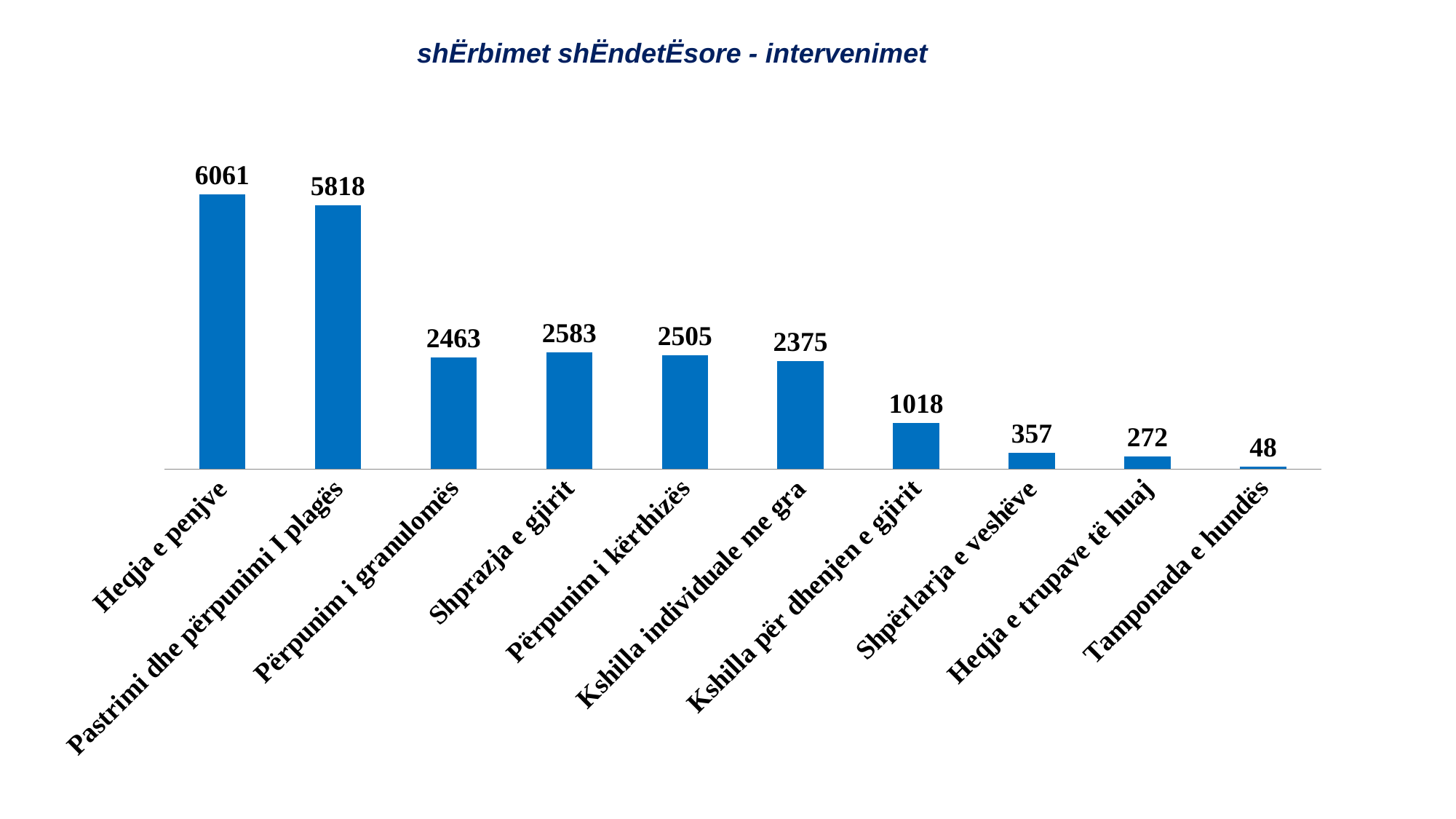

shËrbimet shËndetËsore - intervenimet

### Chart

| Category |  |
|---|---|
| Heqja e penjve | 6060.9444444444425 |
| Pastrimi dhe përpunimi I plagës | 5817.55555555556 |
| Përpunim i granulomës | 2462.9444444444443 |
| Shprazja e gjirit | 2583.3888888888887 |
| Përpunim i kërthizës | 2505.1666666666633 |
| Kshilla individuale me gra | 2375.277777777778 |
| Kshilla për dhenjen e gjirit | 1017.5 |
| Shpërlarja e veshëve | 357.0 |
| Heqja e trupave të huaj | 272.0 |
| Tamponada e hundës | 48.0 |